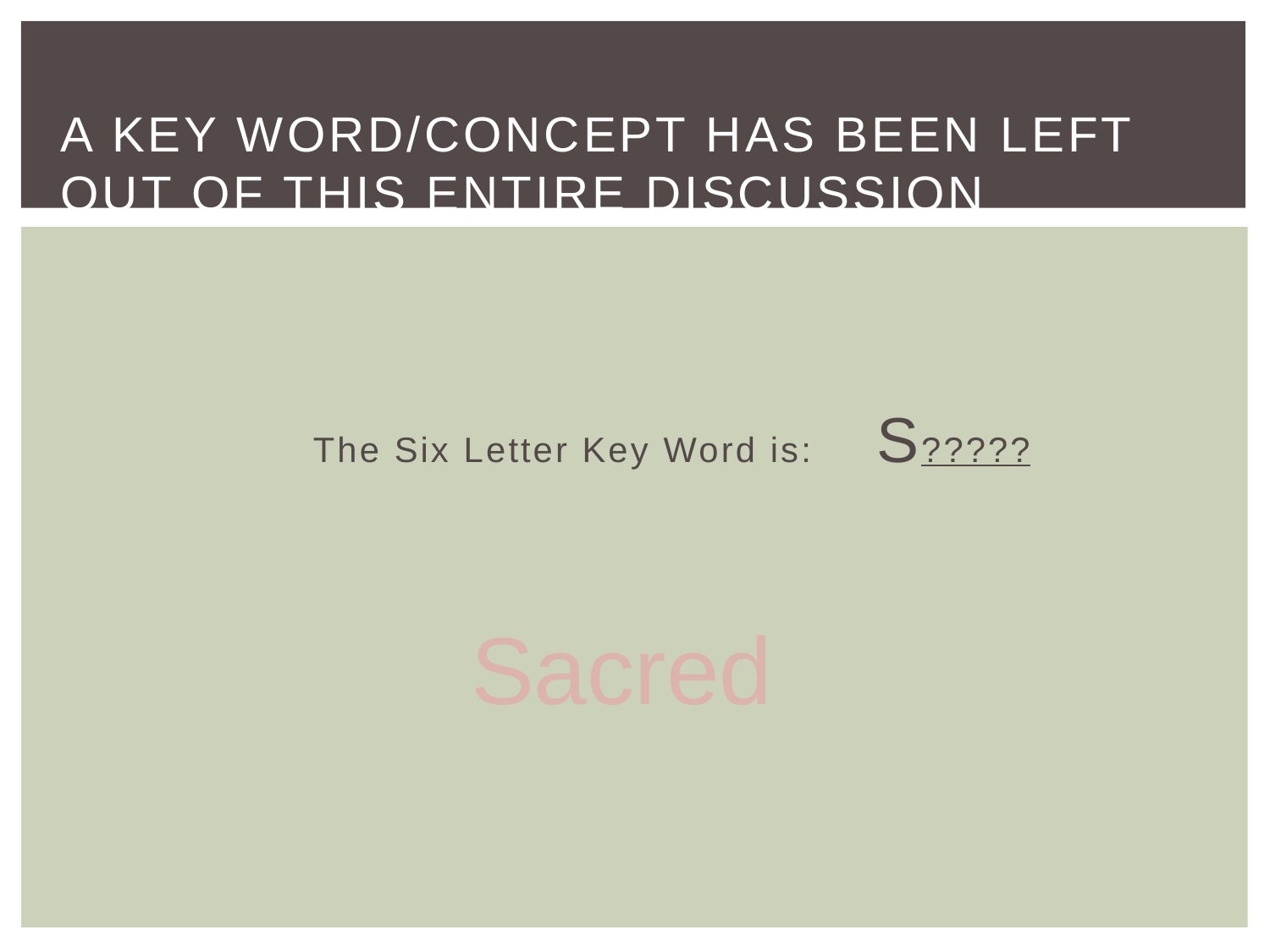

# A Key Word/concept has been left out of this entire discussion

                    The Six Letter Key Word is:     S?????

Sacred